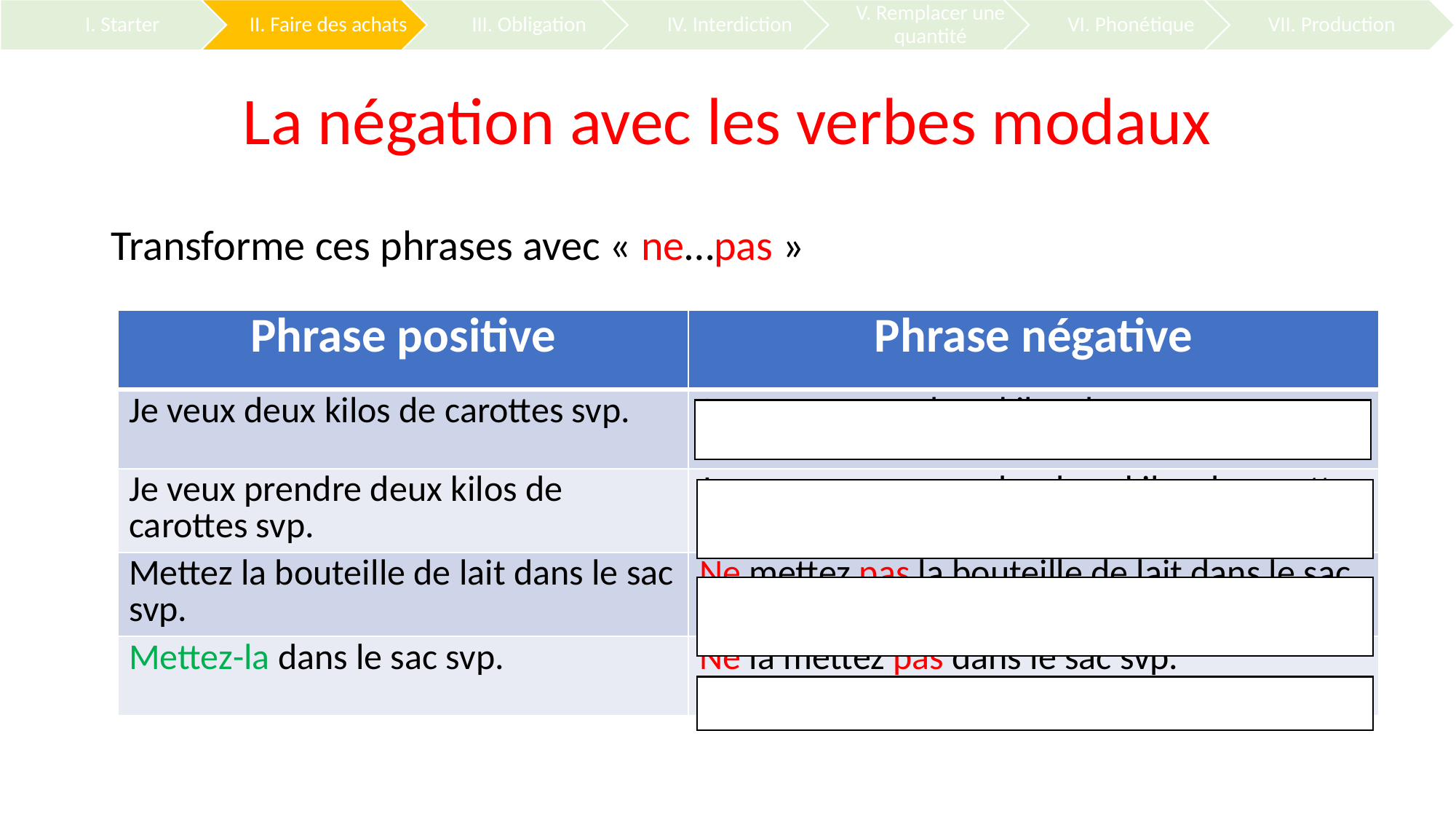

I. Starter
II. Faire des achats
III. Obligation
IV. Interdiction
V. Remplacer une quantité
VI. Phonétique
VII. Production
# La négation avec les verbes modaux
Transforme ces phrases avec « ne…pas »

| Phrase positive | Phrase négative |
| --- | --- |
| Je veux deux kilos de carottes svp. | Je ne veux pas deux kilos de carottes svp. |
| Je veux prendre deux kilos de carottes svp. | Je ne veux pas prendre deux kilos de carottes svp. |
| Mettez la bouteille de lait dans le sac svp. | Ne mettez pas la bouteille de lait dans le sac svp. |
| Mettez-la dans le sac svp. | Ne la mettez pas dans le sac svp. |